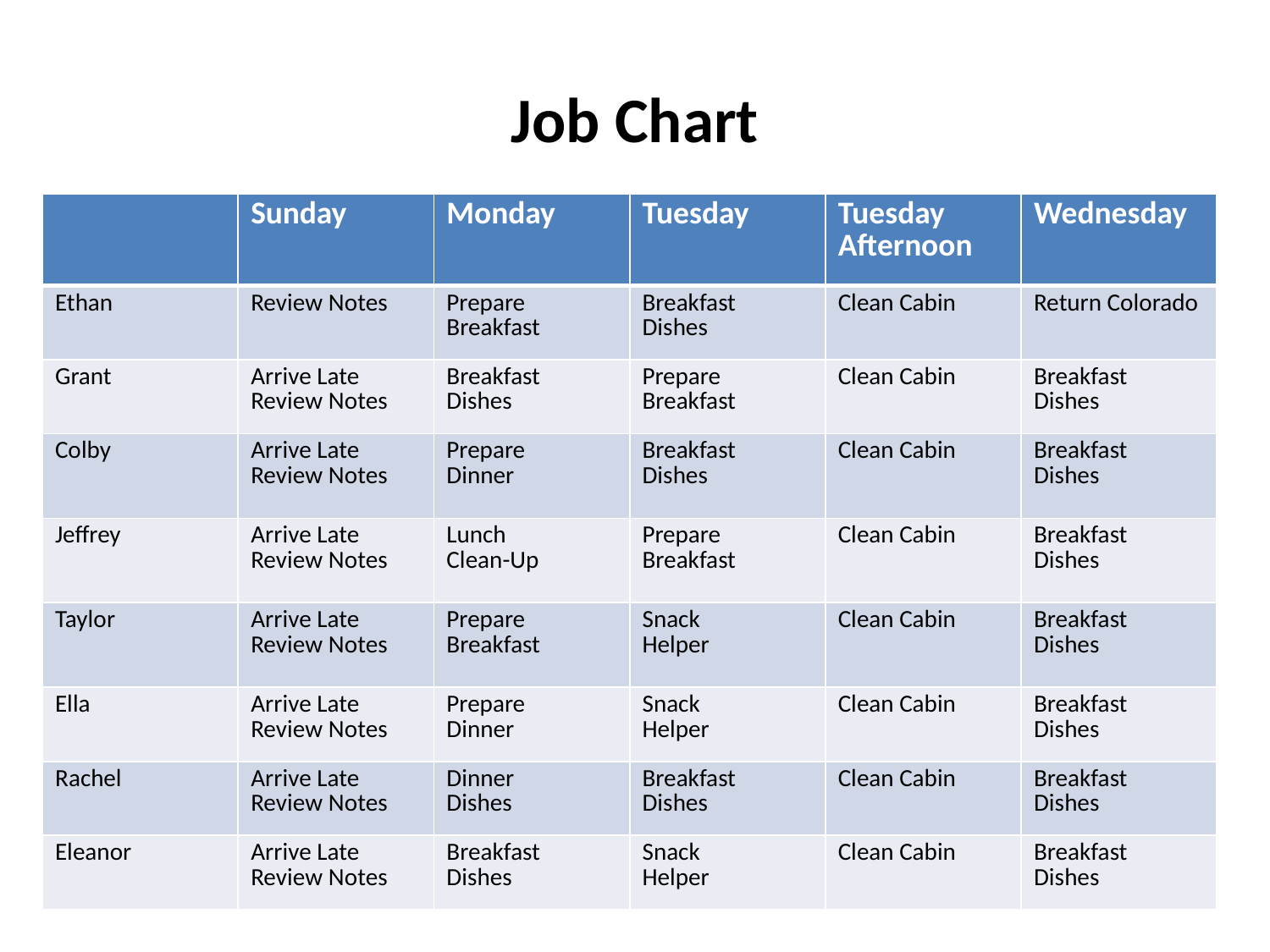

# Job Chart
|  | Sunday | Monday | Tuesday | Tuesday Afternoon | Wednesday |
| --- | --- | --- | --- | --- | --- |
| Ethan | Review Notes | Prepare Breakfast | Breakfast Dishes | Clean Cabin | Return Colorado |
| Grant | Arrive Late Review Notes | Breakfast Dishes | Prepare Breakfast | Clean Cabin | Breakfast Dishes |
| Colby | Arrive Late Review Notes | Prepare Dinner | Breakfast Dishes | Clean Cabin | Breakfast Dishes |
| Jeffrey | Arrive Late Review Notes | Lunch Clean-Up | Prepare Breakfast | Clean Cabin | Breakfast Dishes |
| Taylor | Arrive Late Review Notes | Prepare Breakfast | Snack Helper | Clean Cabin | Breakfast Dishes |
| Ella | Arrive Late Review Notes | Prepare Dinner | Snack Helper | Clean Cabin | Breakfast Dishes |
| Rachel | Arrive Late Review Notes | Dinner Dishes | Breakfast Dishes | Clean Cabin | Breakfast Dishes |
| Eleanor | Arrive Late Review Notes | Breakfast Dishes | Snack Helper | Clean Cabin | Breakfast Dishes |